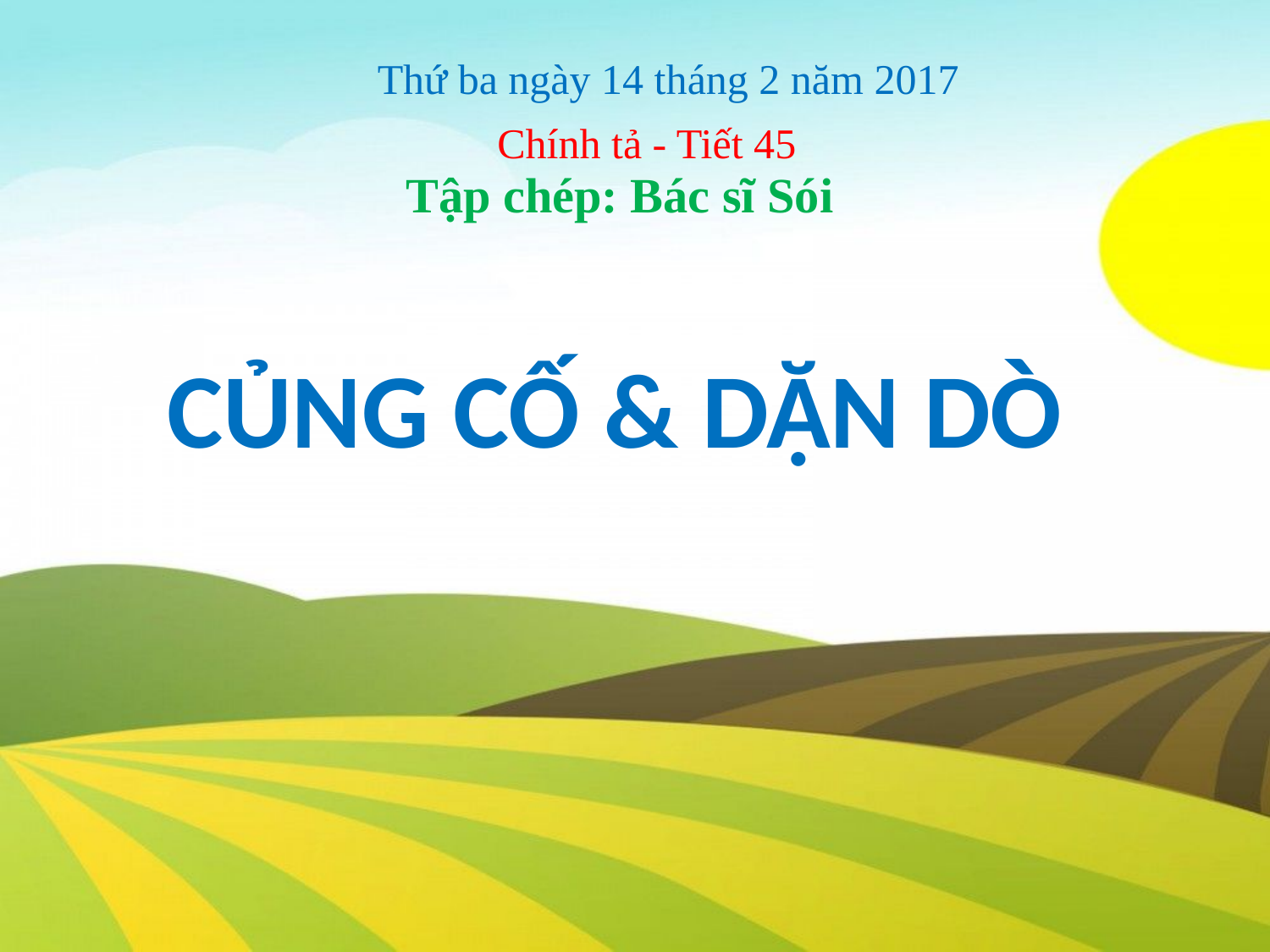

Tập chép: Bác sĩ Sói
# CỦNG CỐ & DẶN DÒ